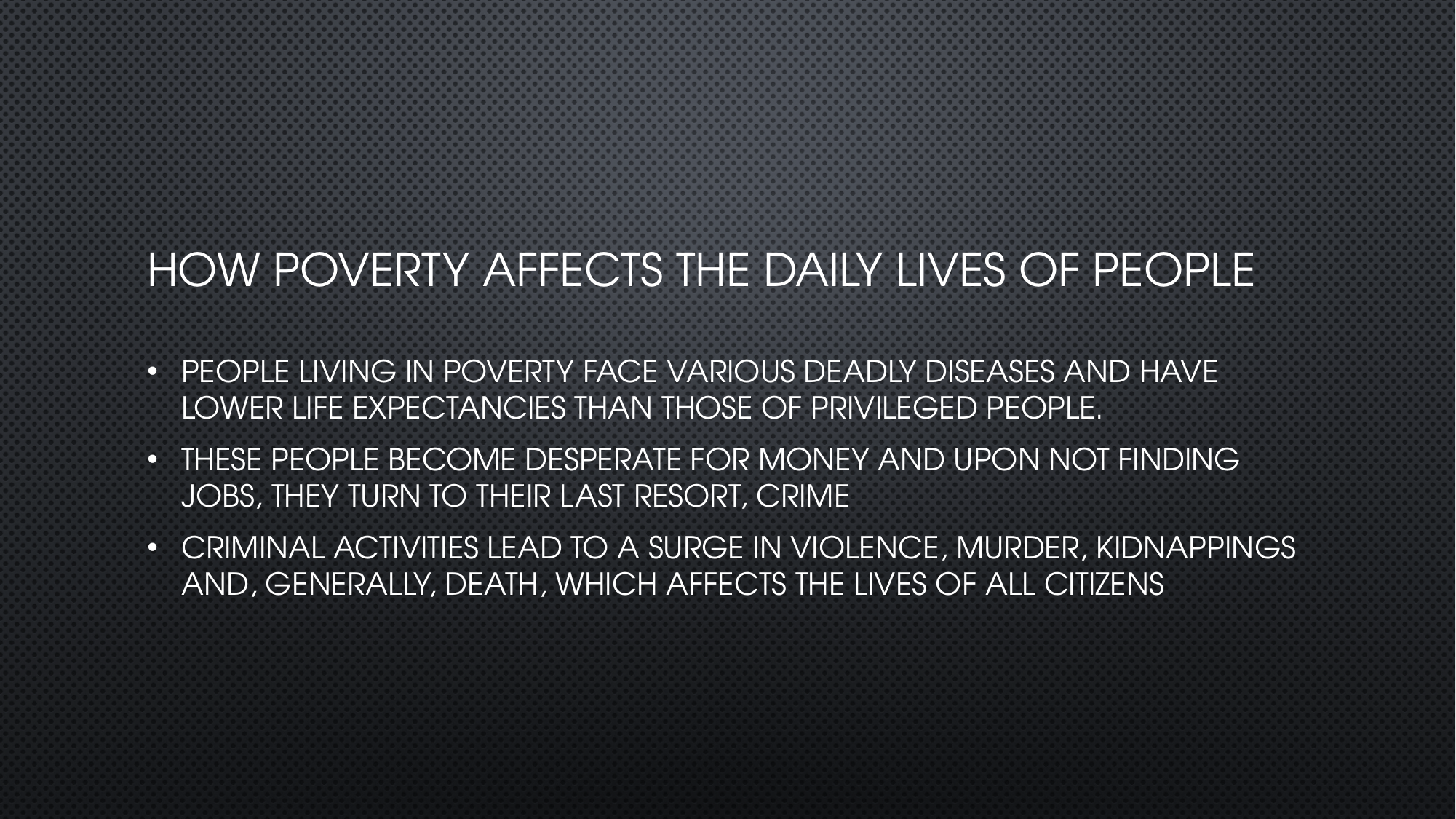

# How poverty affects the daily lives of people
People living in poverty face various deadly diseases and have lower life expectancies than those of privileged people.
These people become desperate for money and upon not finding jobs, they turn to their last resort, crime
Criminal activities lead to a surge in violence, murder, kidnappings and, generally, death, which affects the lives of all citizens